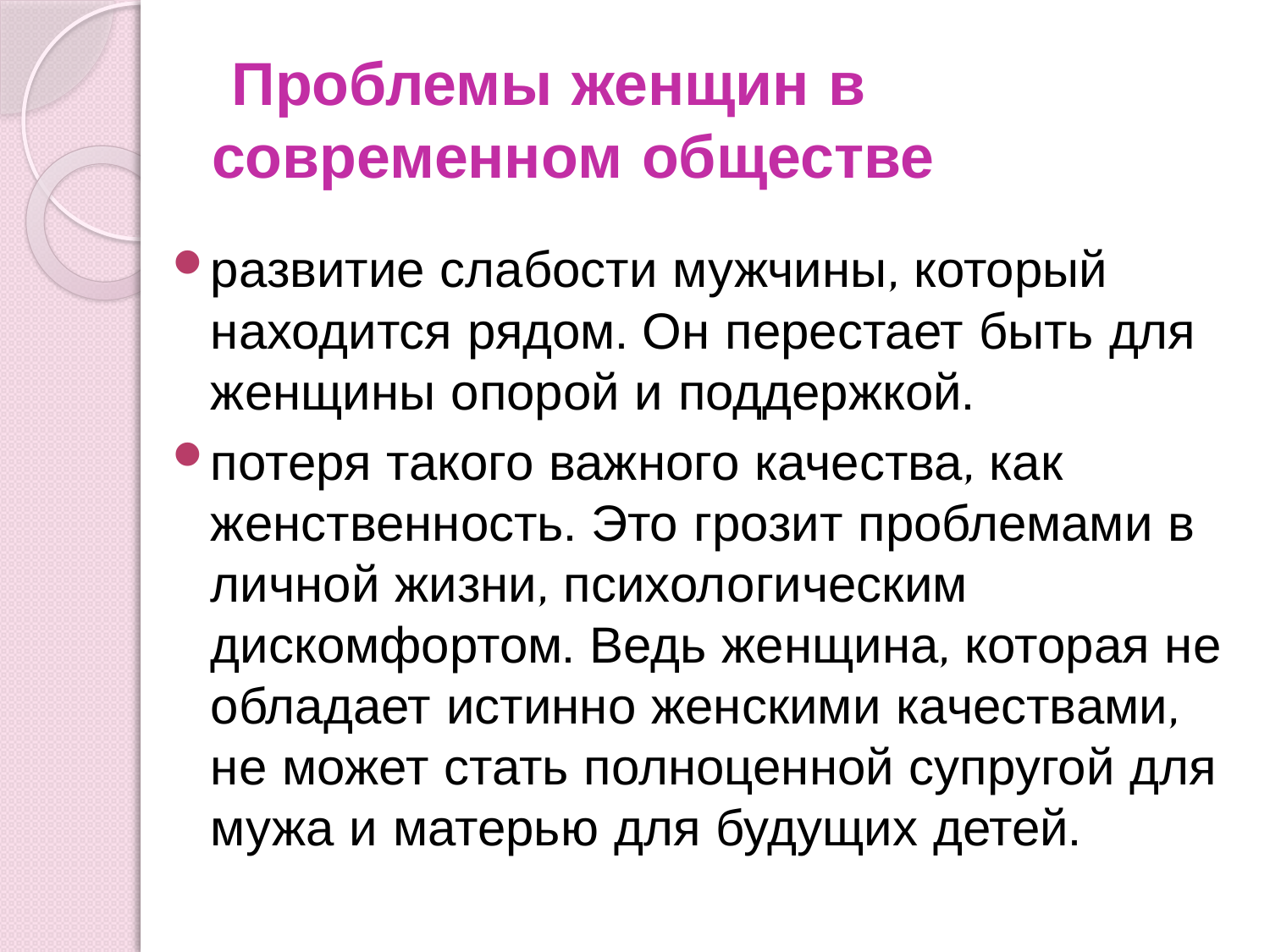

# Проблемы женщин в современном обществе
развитие слабости мужчины, который находится рядом. Он перестает быть для женщины опорой и поддержкой.
потеря такого важного качества, как женственность. Это грозит проблемами в личной жизни, психологическим дискомфортом. Ведь женщина, которая не обладает истинно женскими качествами, не может стать полноценной супругой для мужа и матерью для будущих детей.